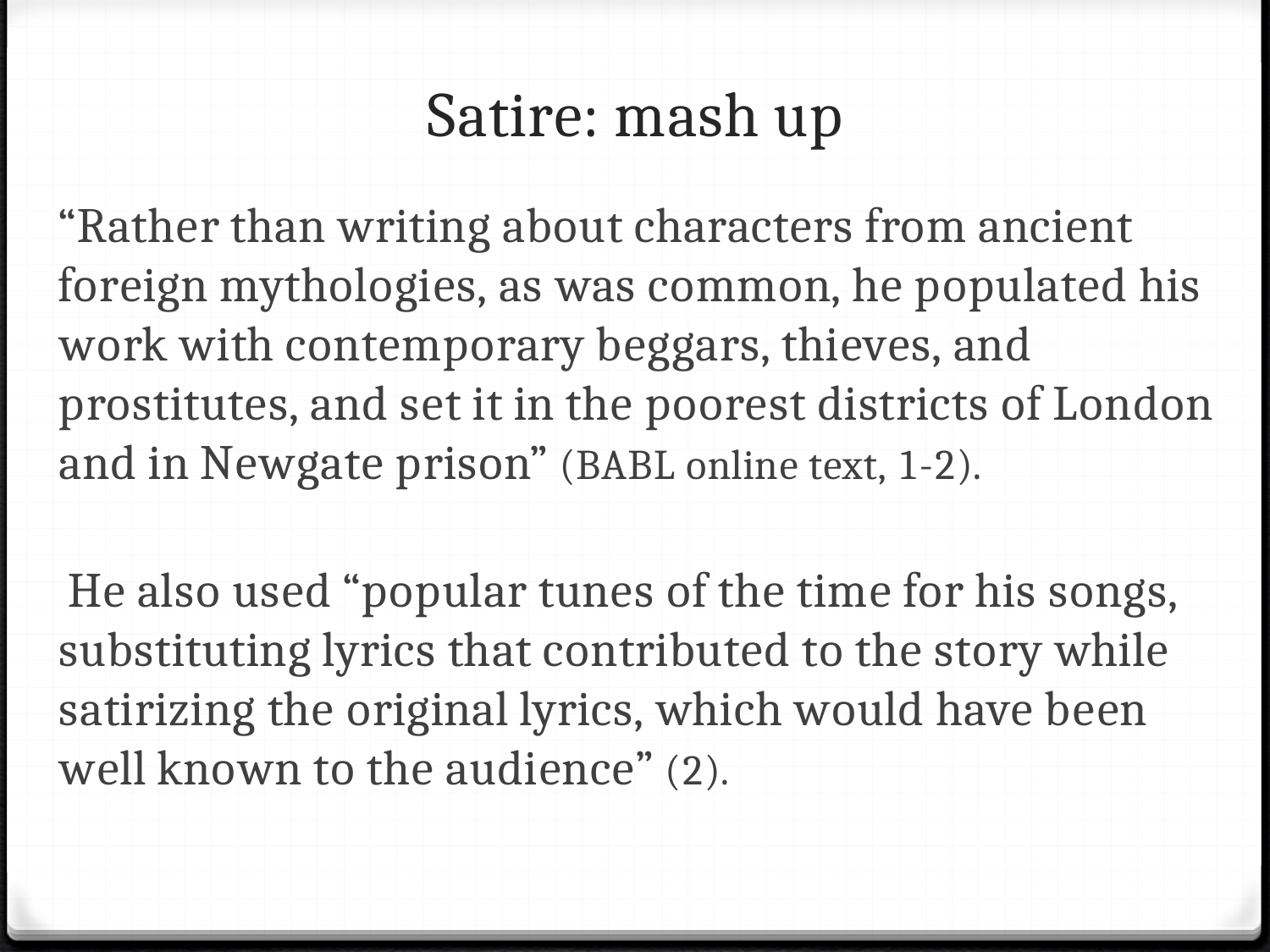

# Satire: mash up
“Rather than writing about characters from ancient foreign mythologies, as was common, he populated his work with contemporary beggars, thieves, and prostitutes, and set it in the poorest districts of London and in Newgate prison” (BABL online text, 1-2).

 He also used “popular tunes of the time for his songs, substituting lyrics that contributed to the story while satirizing the original lyrics, which would have been well known to the audience” (2).